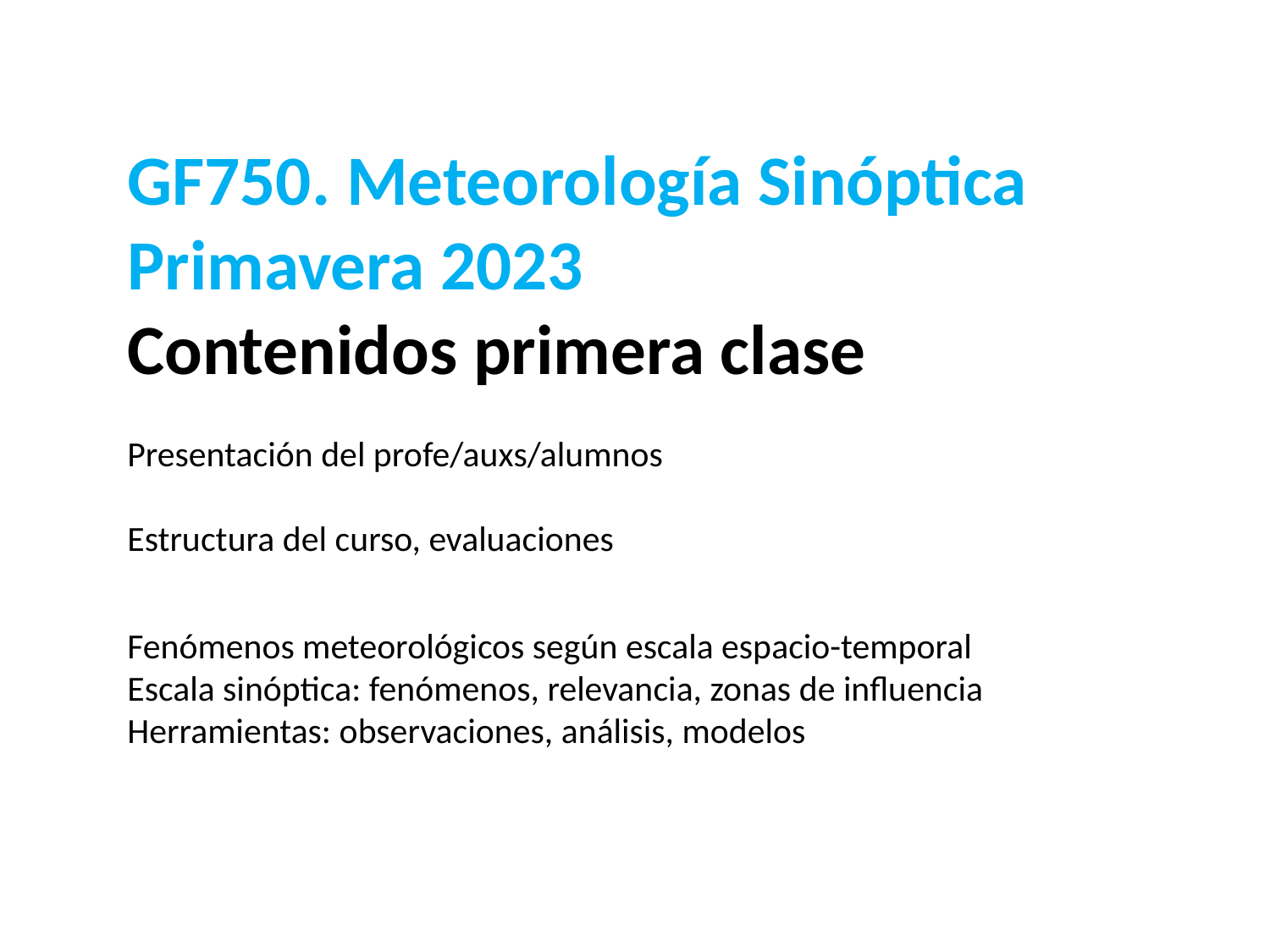

GF750. Meteorología Sinóptica
Primavera 2023
Contenidos primera clase

Presentación del profe/auxs/alumnos

Estructura del curso, evaluaciones

Fenómenos meteorológicos según escala espacio-temporal
Escala sinóptica: fenómenos, relevancia, zonas de influencia
Herramientas: observaciones, análisis, modelos